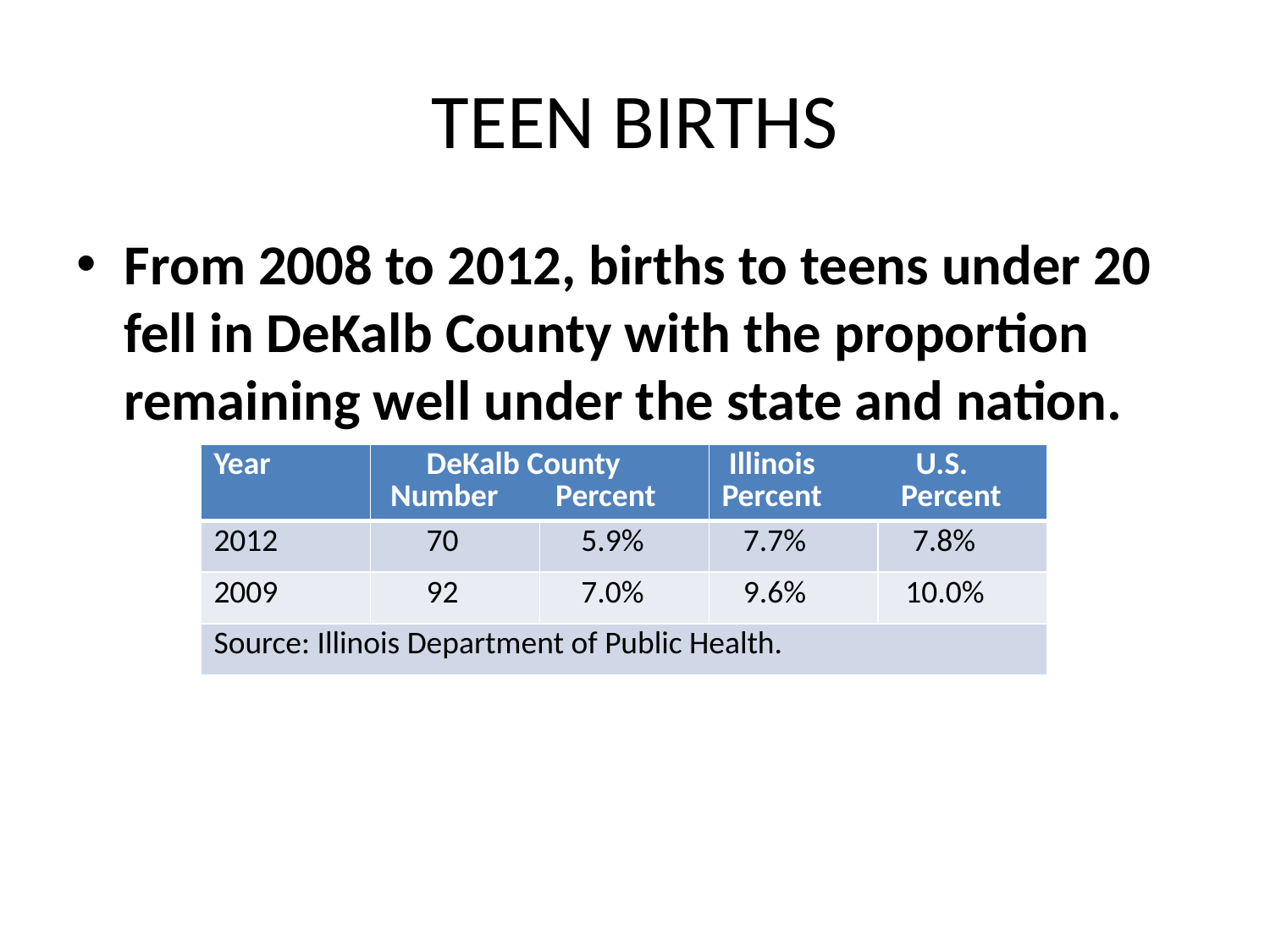

# TEEN BIRTHS
From 2008 to 2012, births to teens under 20 fell in DeKalb County with the proportion remaining well under the state and nation.
| Year | DeKalb County Number Percent |  | Illinois U.S. Percent Percent |  |
| --- | --- | --- | --- | --- |
| 2012 | 70 | 5.9% | 7.7% | 7.8% |
| 2009 | 92 | 7.0% | 9.6% | 10.0% |
| Source: Illinois Department of Public Health. |  |  |  |  |